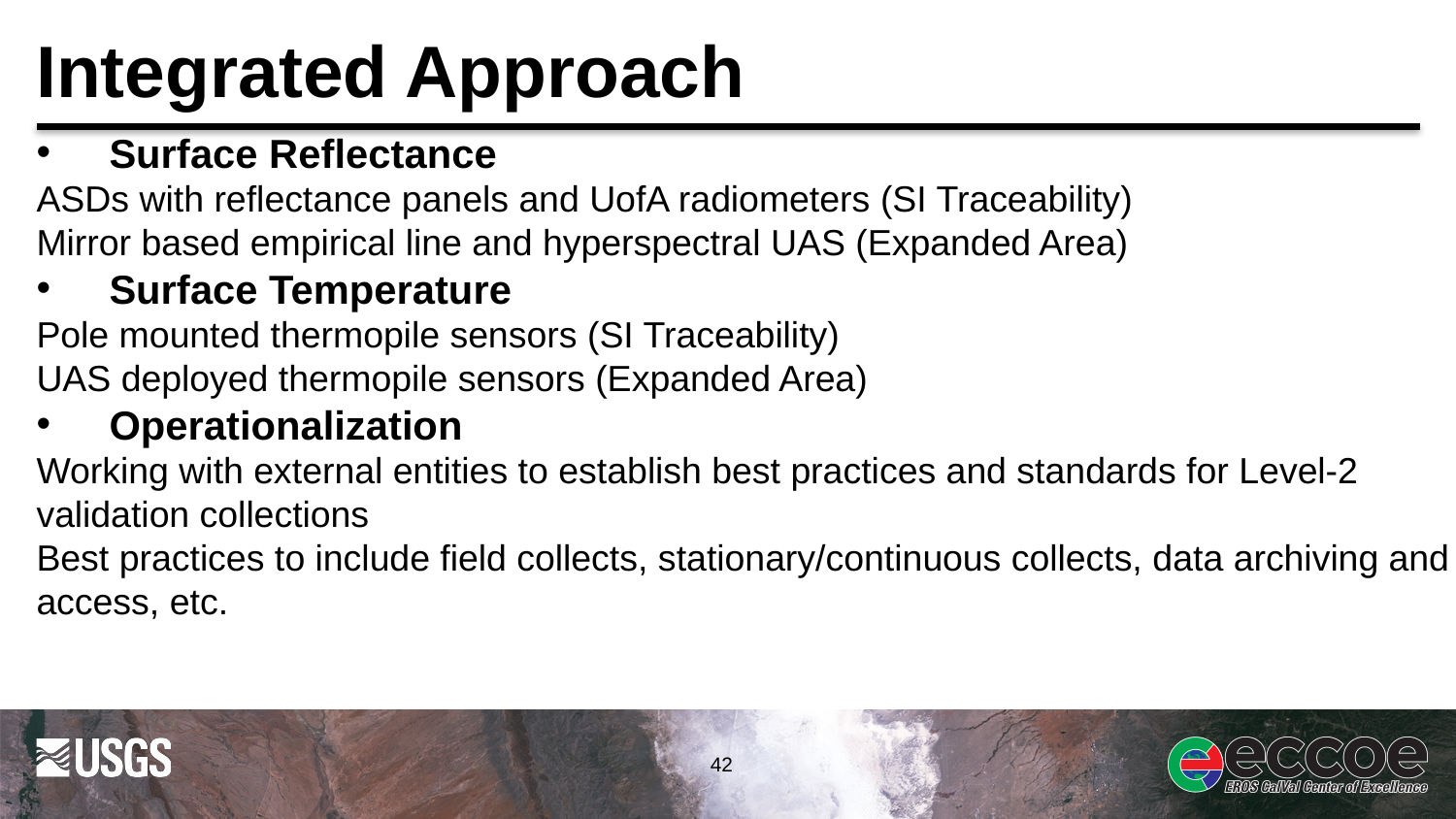

# Integrated Approach
Surface Reflectance
ASDs with reflectance panels and UofA radiometers (SI Traceability)
Mirror based empirical line and hyperspectral UAS (Expanded Area)
Surface Temperature
Pole mounted thermopile sensors (SI Traceability)
UAS deployed thermopile sensors (Expanded Area)
Operationalization
Working with external entities to establish best practices and standards for Level-2 validation collections
Best practices to include field collects, stationary/continuous collects, data archiving and access, etc.